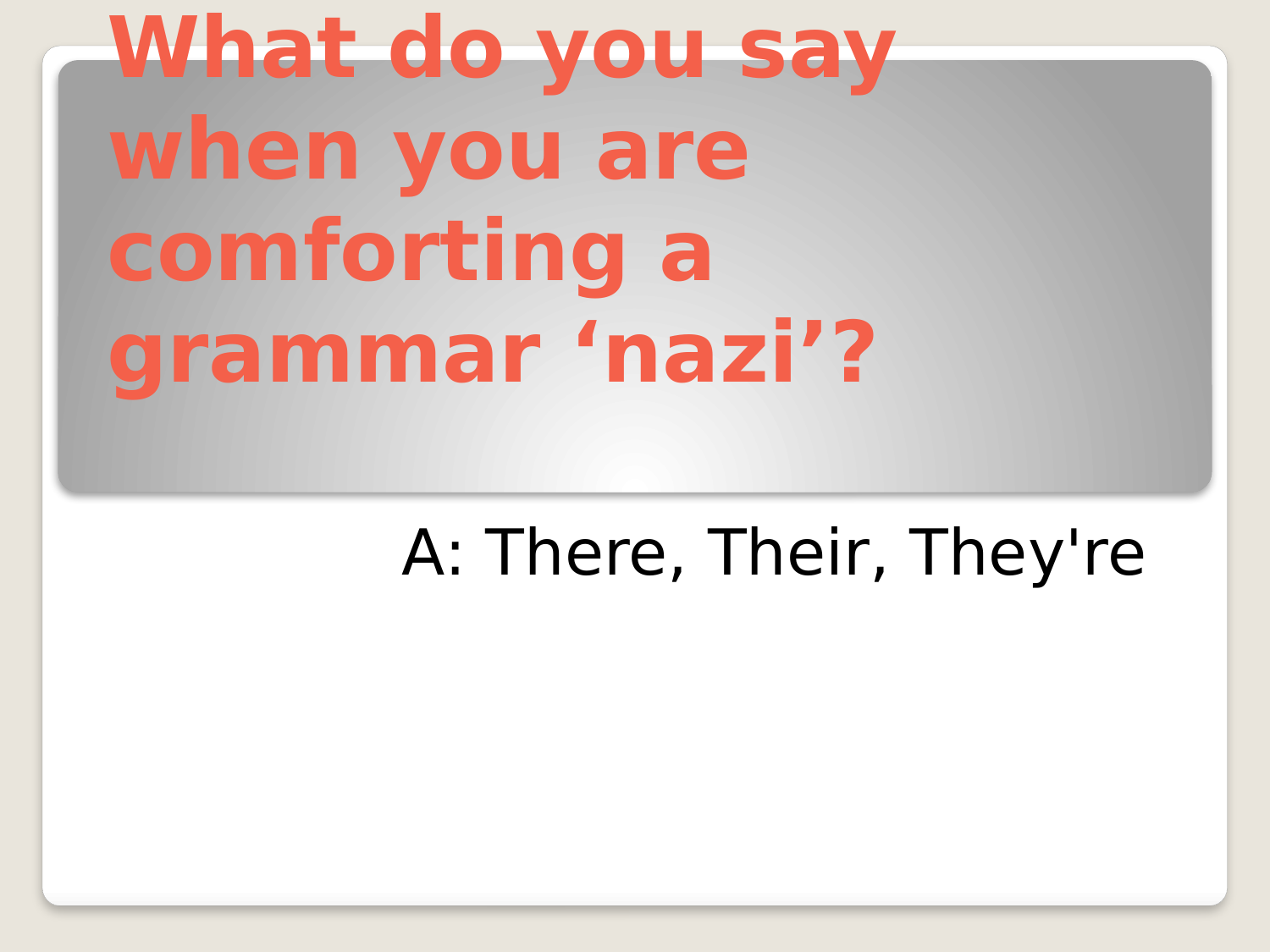

# What do you say when you are comforting a grammar ‘nazi’?
A: There, Their, They're